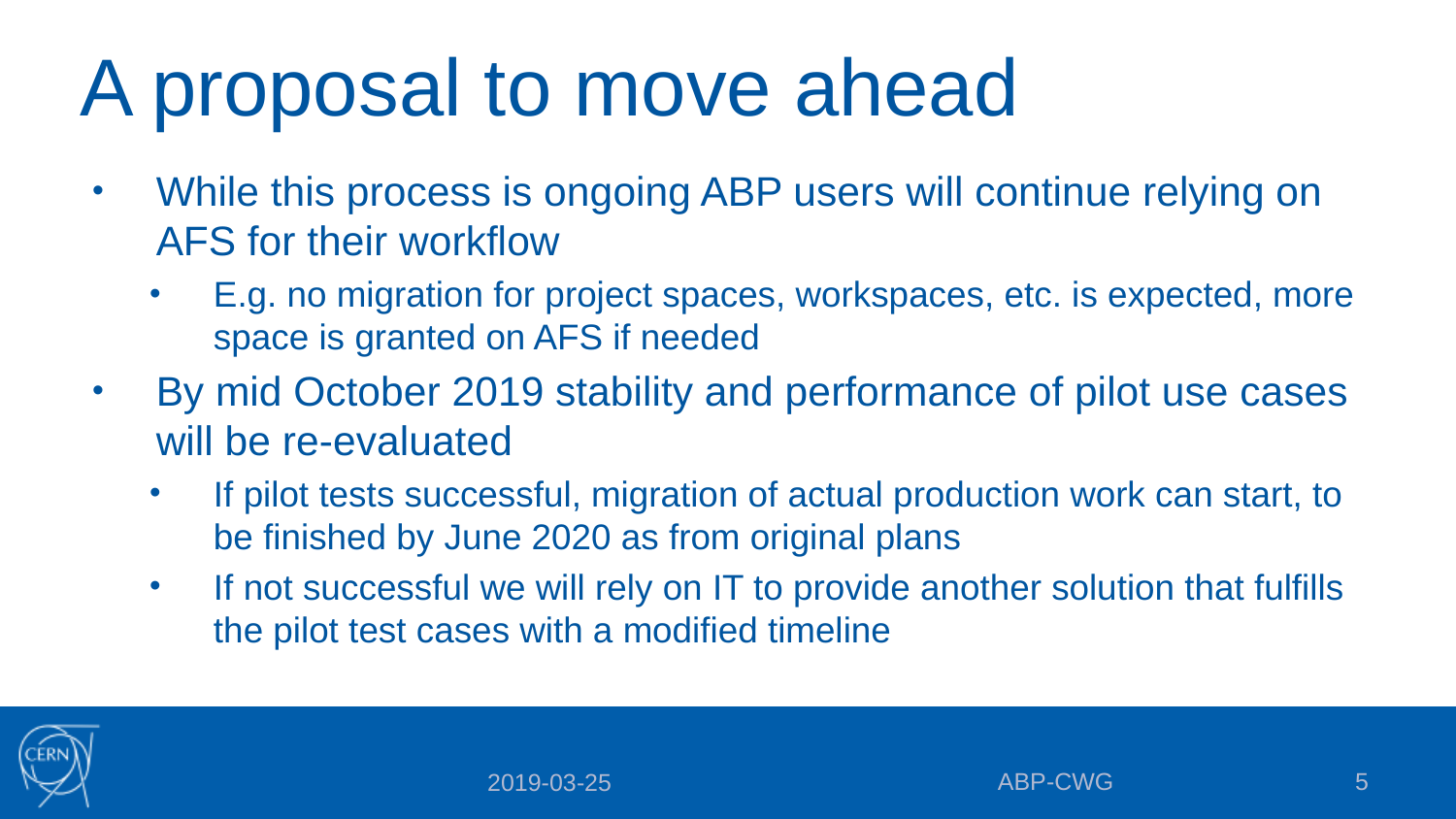

# A proposal to move ahead
While this process is ongoing ABP users will continue relying on AFS for their workflow
E.g. no migration for project spaces, workspaces, etc. is expected, more space is granted on AFS if needed
By mid October 2019 stability and performance of pilot use cases will be re-evaluated
If pilot tests successful, migration of actual production work can start, to be finished by June 2020 as from original plans
If not successful we will rely on IT to provide another solution that fulfills the pilot test cases with a modified timeline
ABP-CWG
5
2019-03-25